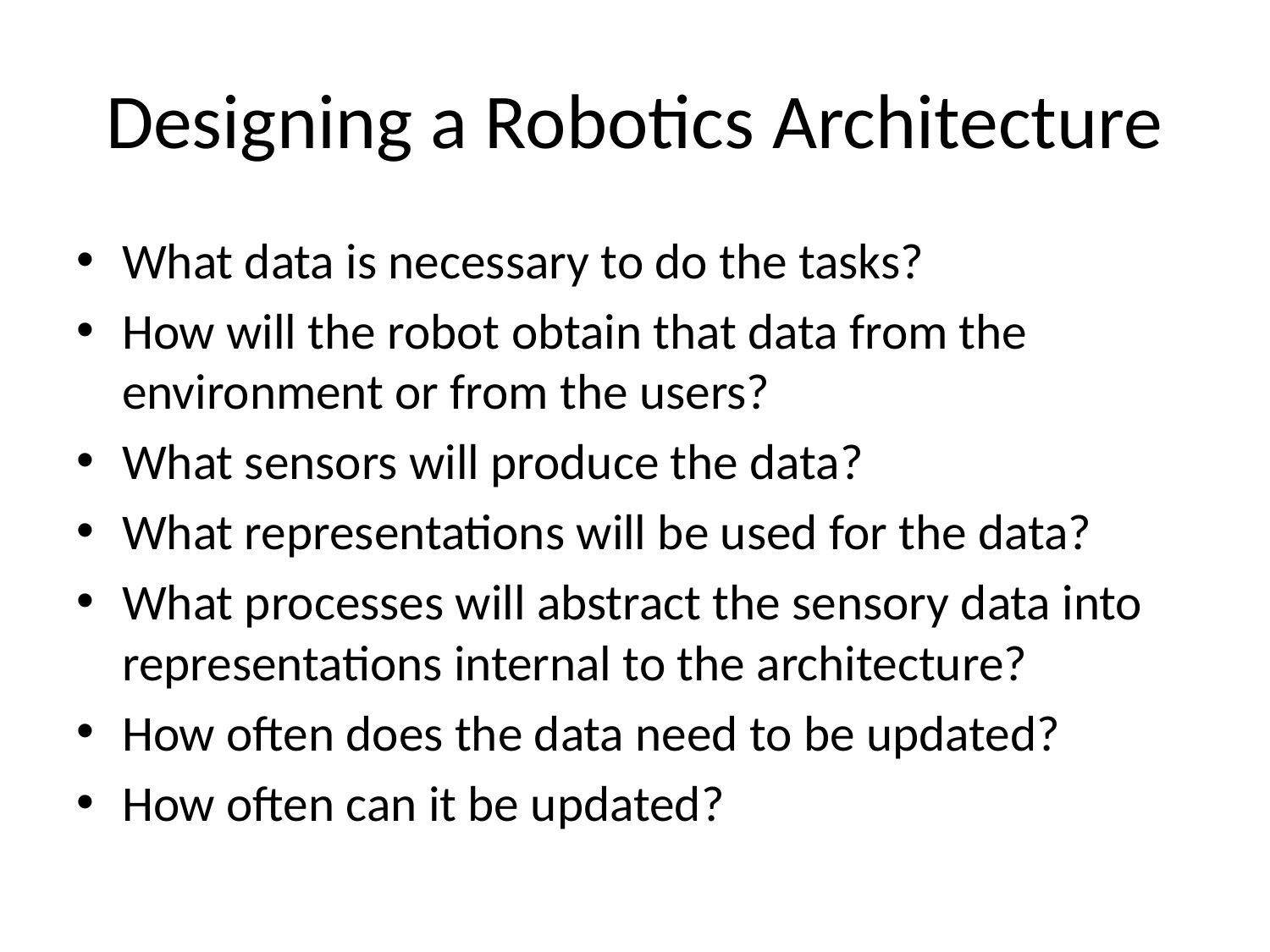

# Designing a Robotics Architecture
What data is necessary to do the tasks?
How will the robot obtain that data from the environment or from the users?
What sensors will produce the data?
What representations will be used for the data?
What processes will abstract the sensory data into representations internal to the architecture?
How often does the data need to be updated?
How often can it be updated?